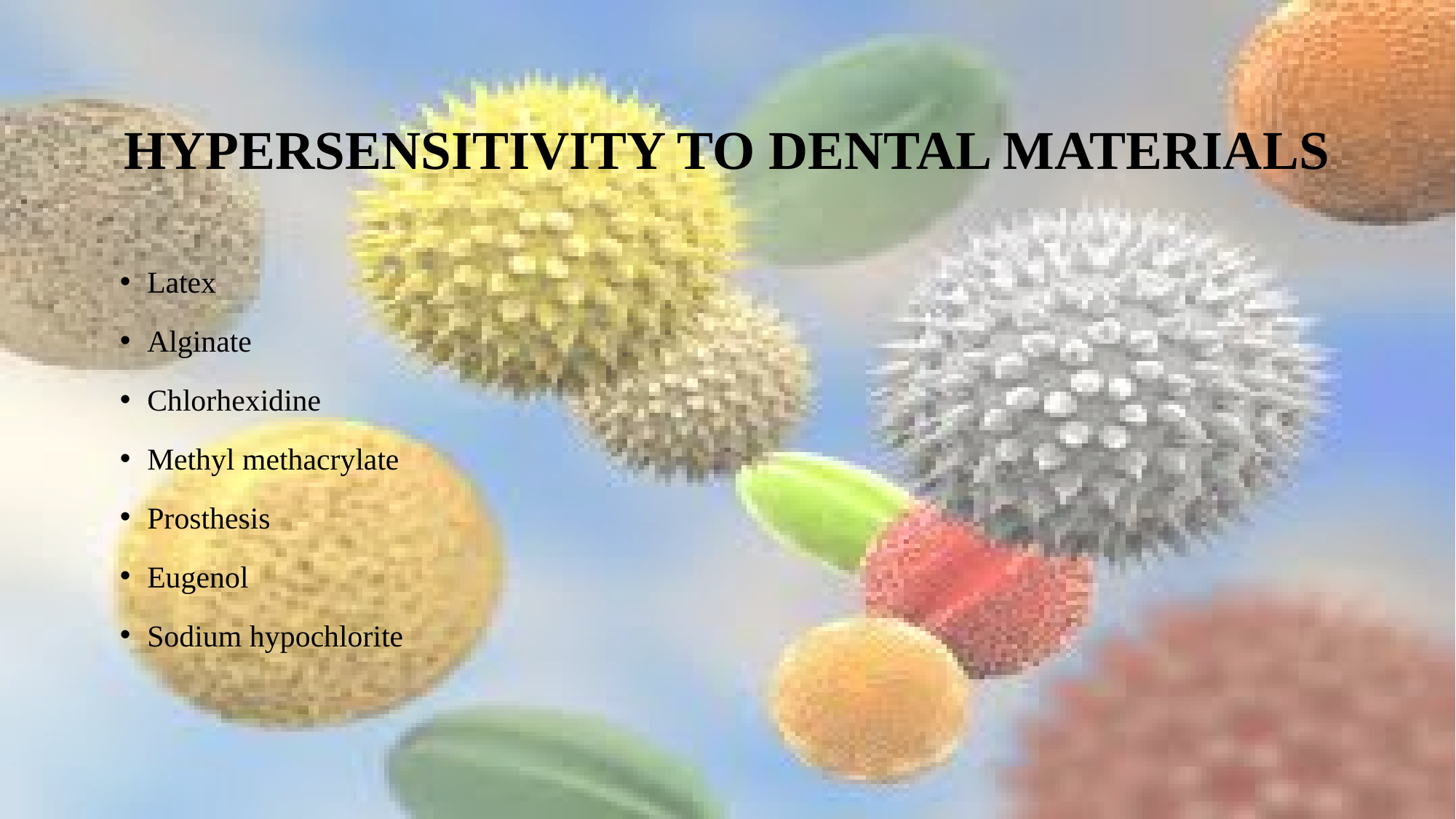

# Hypersensitivity to dental materials
Latex
Alginate
Chlorhexidine
Methyl methacrylate
Prosthesis
Eugenol
Sodium hypochlorite